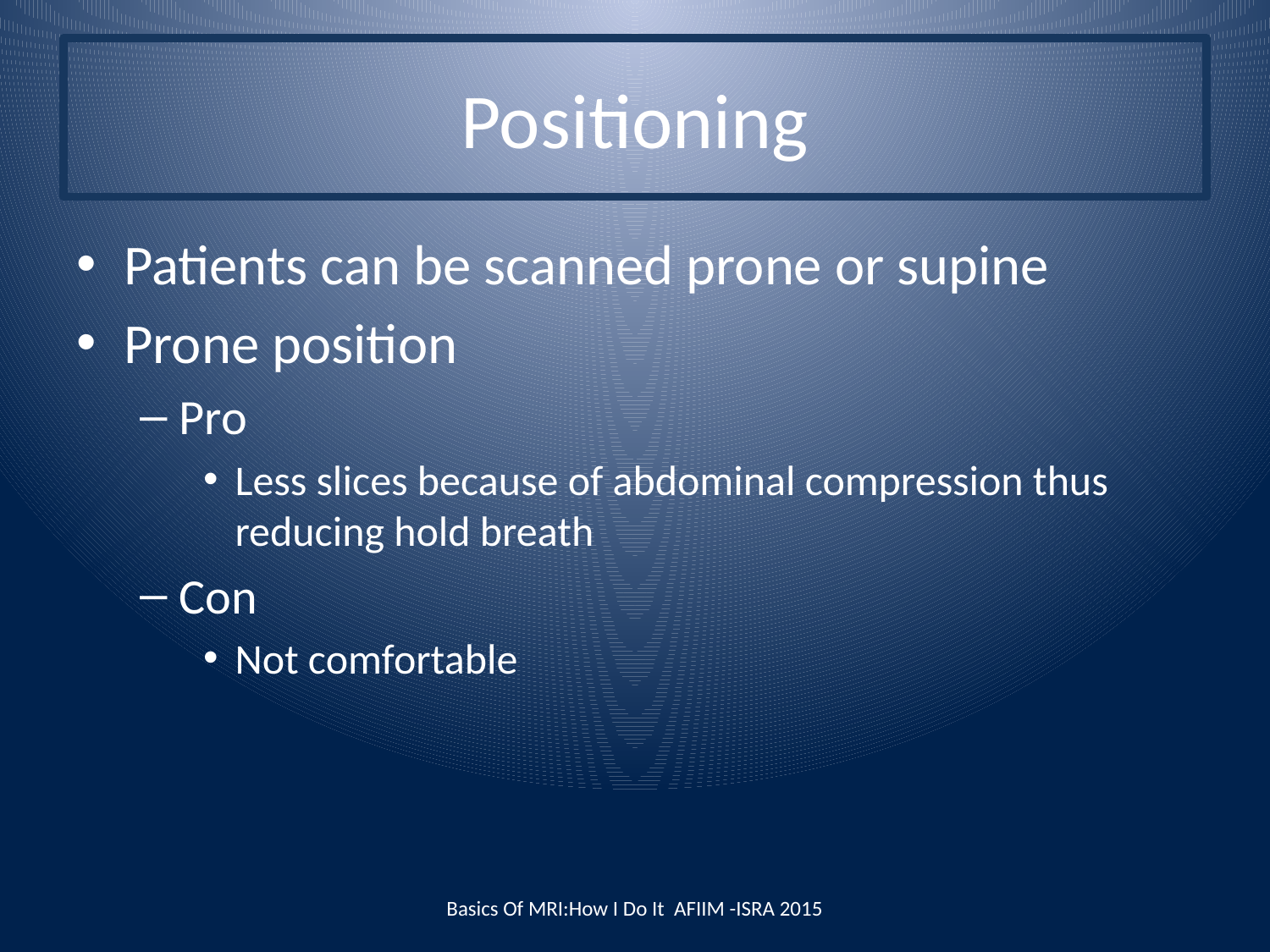

# Positioning
Patients can be scanned prone or supine
Prone position
Pro
Less slices because of abdominal compression thus reducing hold breath
Con
Not comfortable

Basics Of MRI:How I Do It  AFIIM -ISRA 2015